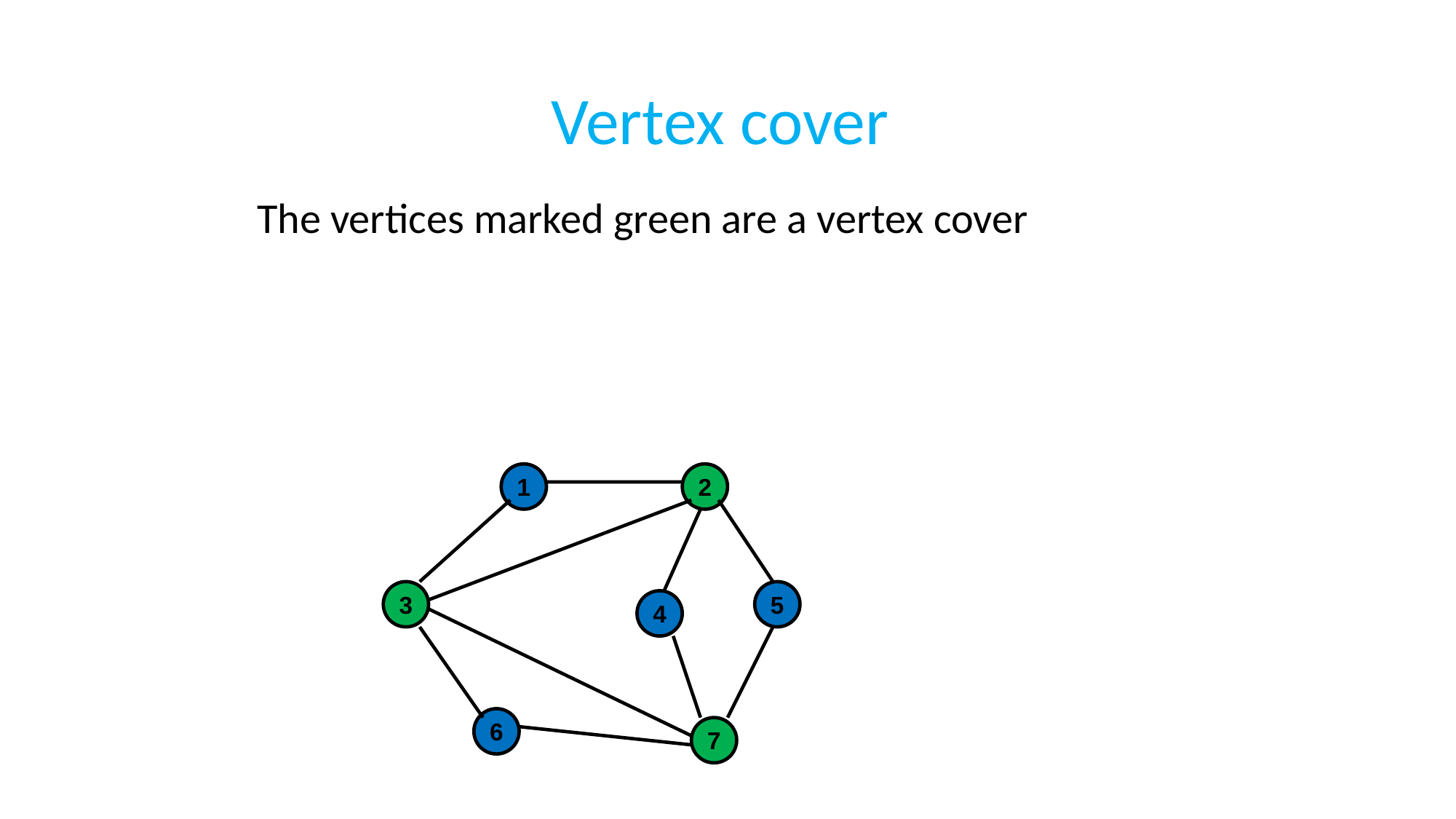

# Vertex cover
 The vertices marked green are a vertex cover
1
2

3
5
4

6
7